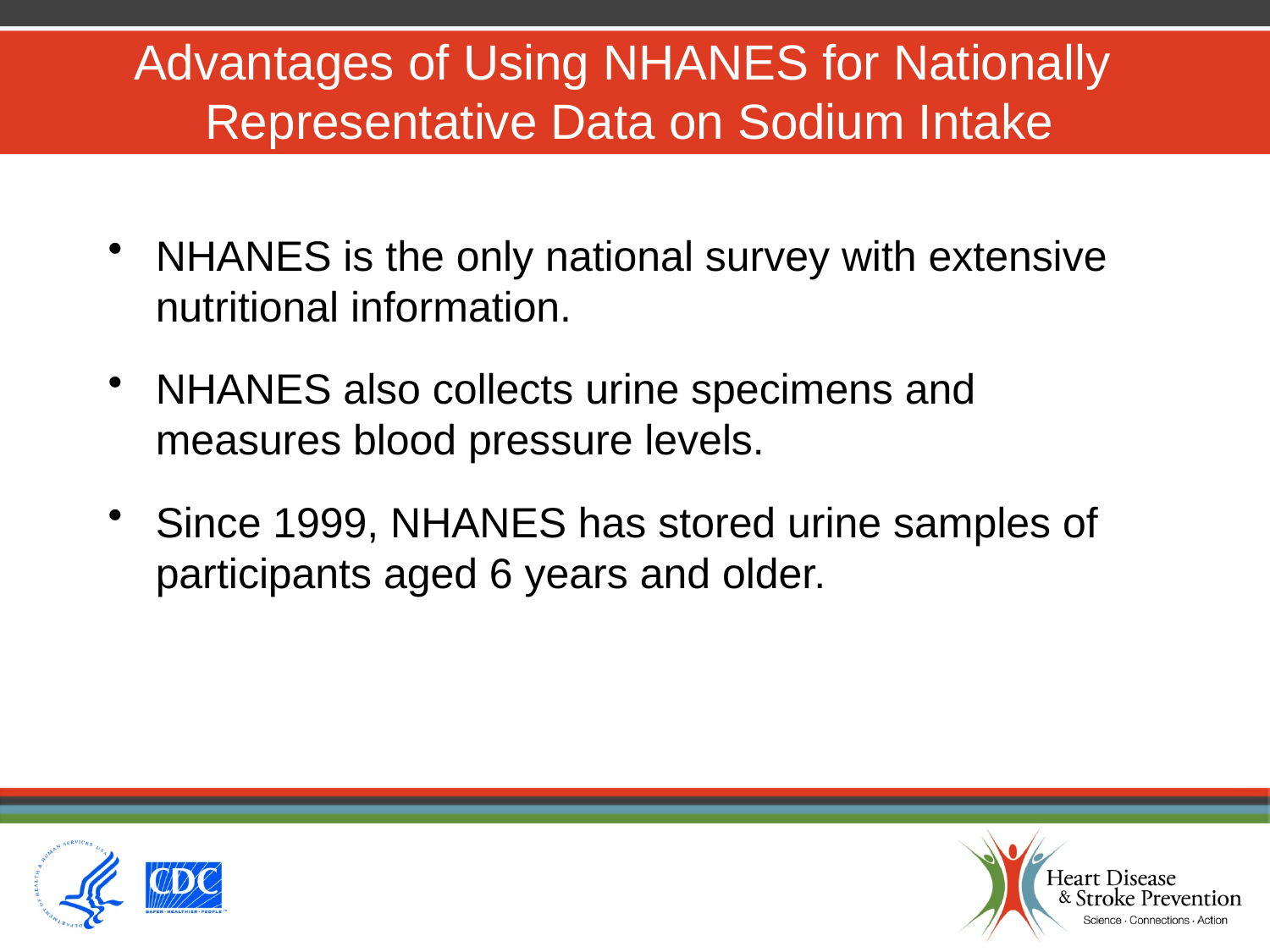

# Advantages of Using NHANES for Nationally  Representative Data on Sodium Intake
NHANES is the only national survey with extensive nutritional information.
NHANES also collects urine specimens and measures blood pressure levels.
Since 1999, NHANES has stored urine samples of participants aged 6 years and older.